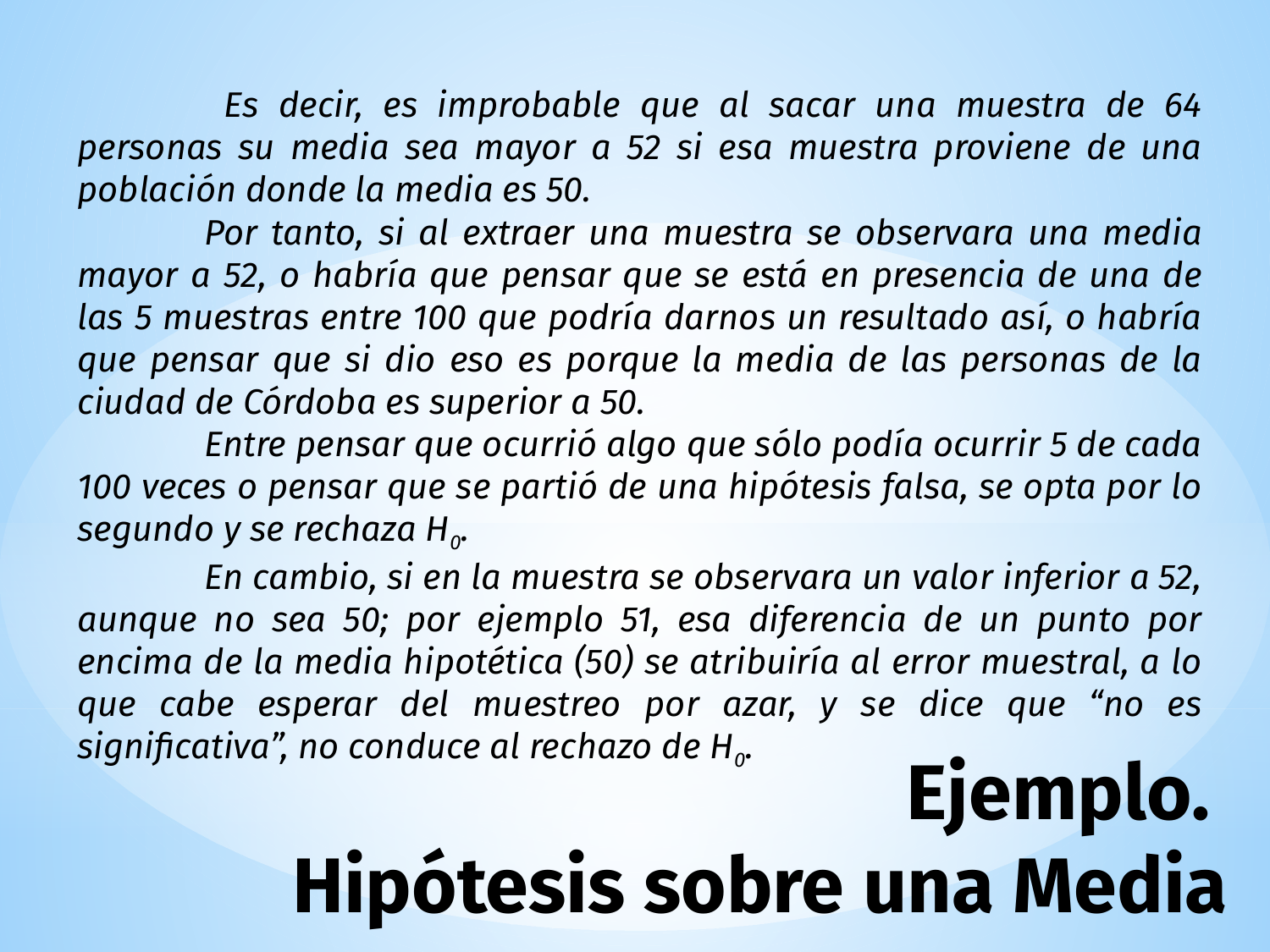

Es decir, es improbable que al sacar una muestra de 64 personas su media sea mayor a 52 si esa muestra proviene de una población donde la media es 50.
	Por tanto, si al extraer una muestra se observara una media mayor a 52, o habría que pensar que se está en presencia de una de las 5 muestras entre 100 que podría darnos un resultado así, o habría que pensar que si dio eso es porque la media de las personas de la ciudad de Córdoba es superior a 50.
	Entre pensar que ocurrió algo que sólo podía ocurrir 5 de cada 100 veces o pensar que se partió de una hipótesis falsa, se opta por lo segundo y se rechaza H0.
	En cambio, si en la muestra se observara un valor inferior a 52, aunque no sea 50; por ejemplo 51, esa diferencia de un punto por encima de la media hipotética (50) se atribuiría al error muestral, a lo que cabe esperar del muestreo por azar, y se dice que “no es significativa”, no conduce al rechazo de H0.
# Ejemplo. Hipótesis sobre una Media